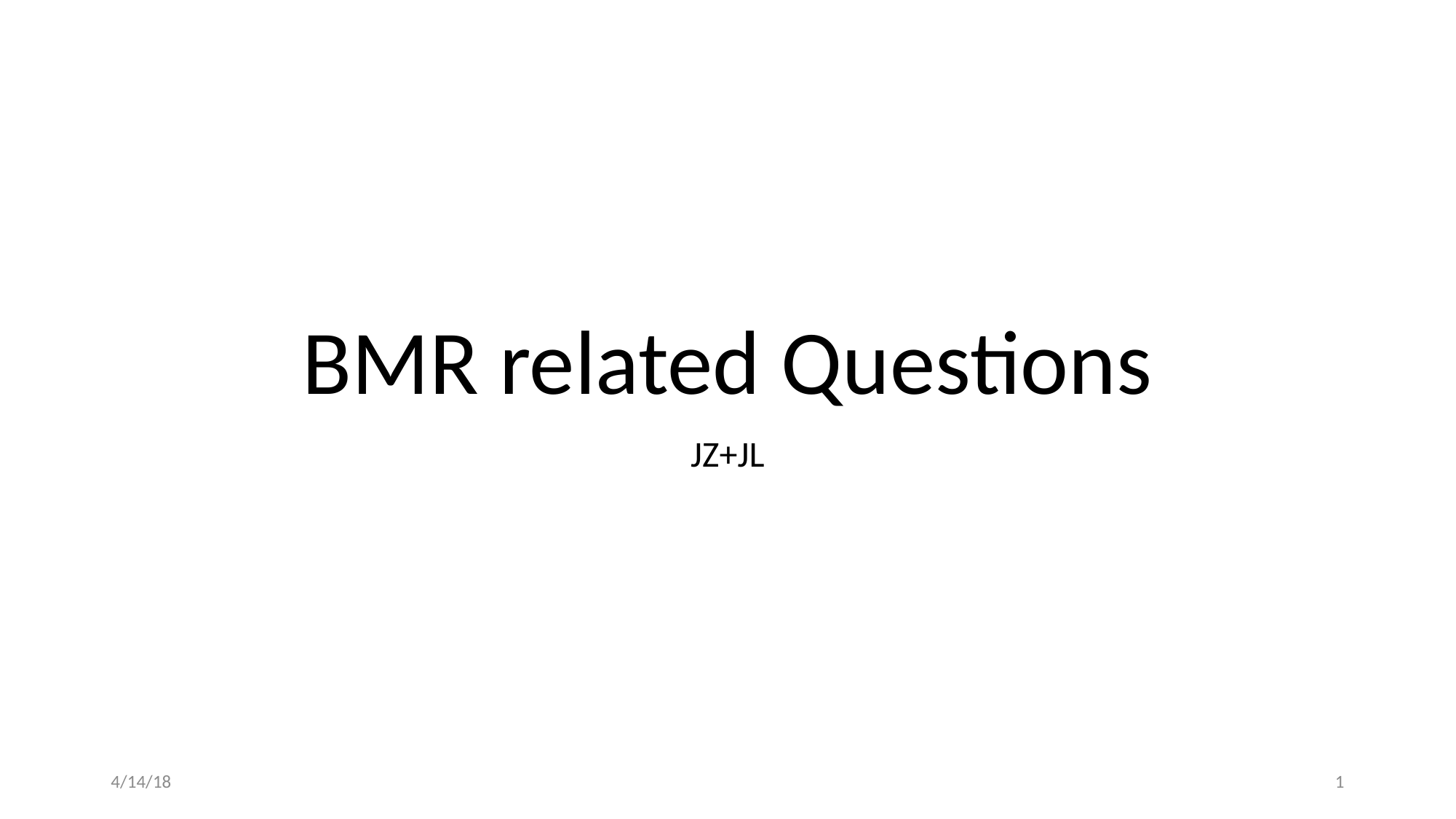

# BMR related Questions
JZ+JL
4/14/18
1